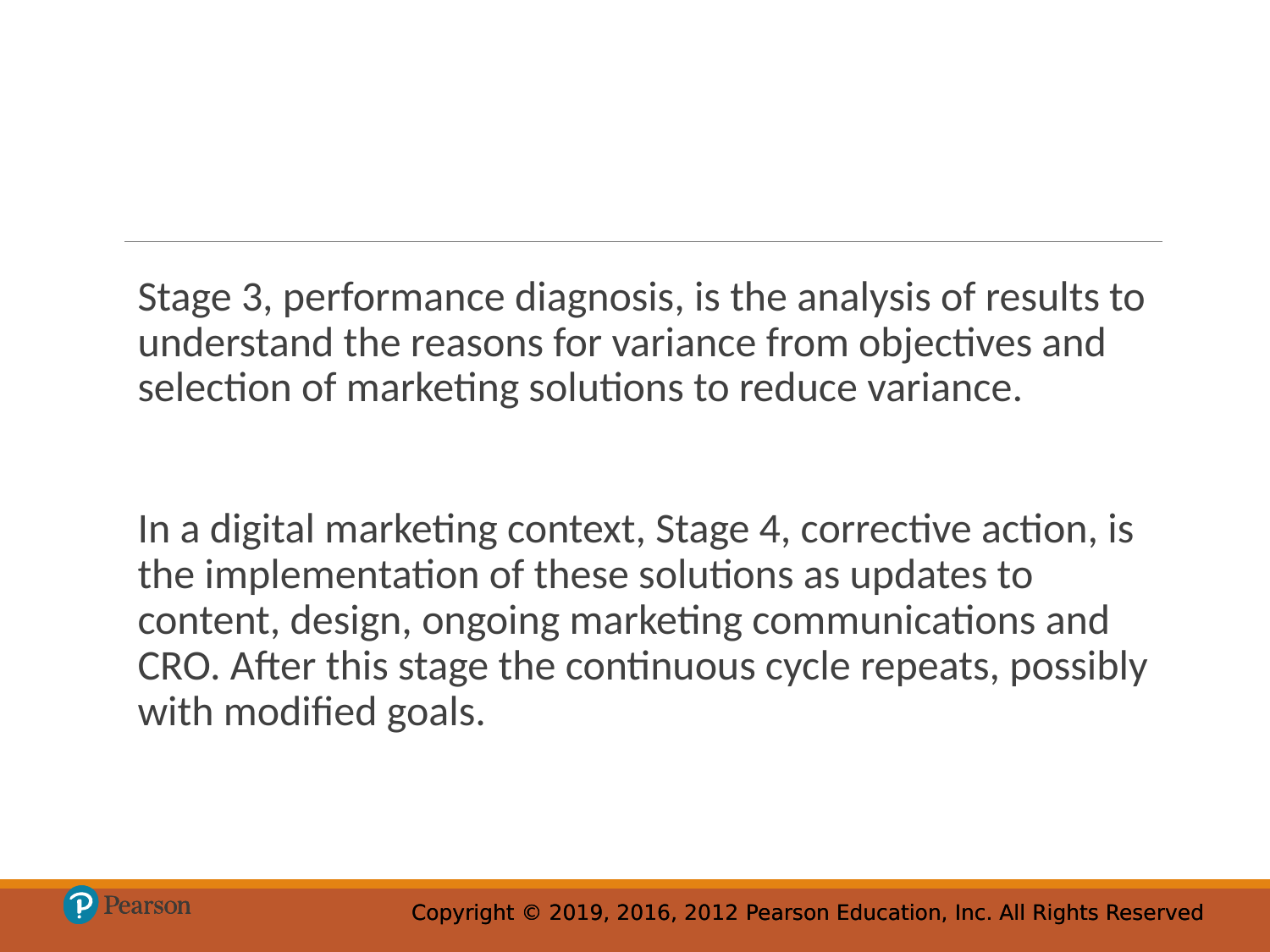

Stage 3, performance diagnosis, is the analysis of results to understand the reasons for variance from objectives and selection of marketing solutions to reduce variance.

In a digital marketing context, Stage 4, corrective action, is the implementation of these solutions as updates to content, design, ongoing marketing communications and CRO. After this stage the continuous cycle repeats, possibly with modified goals.